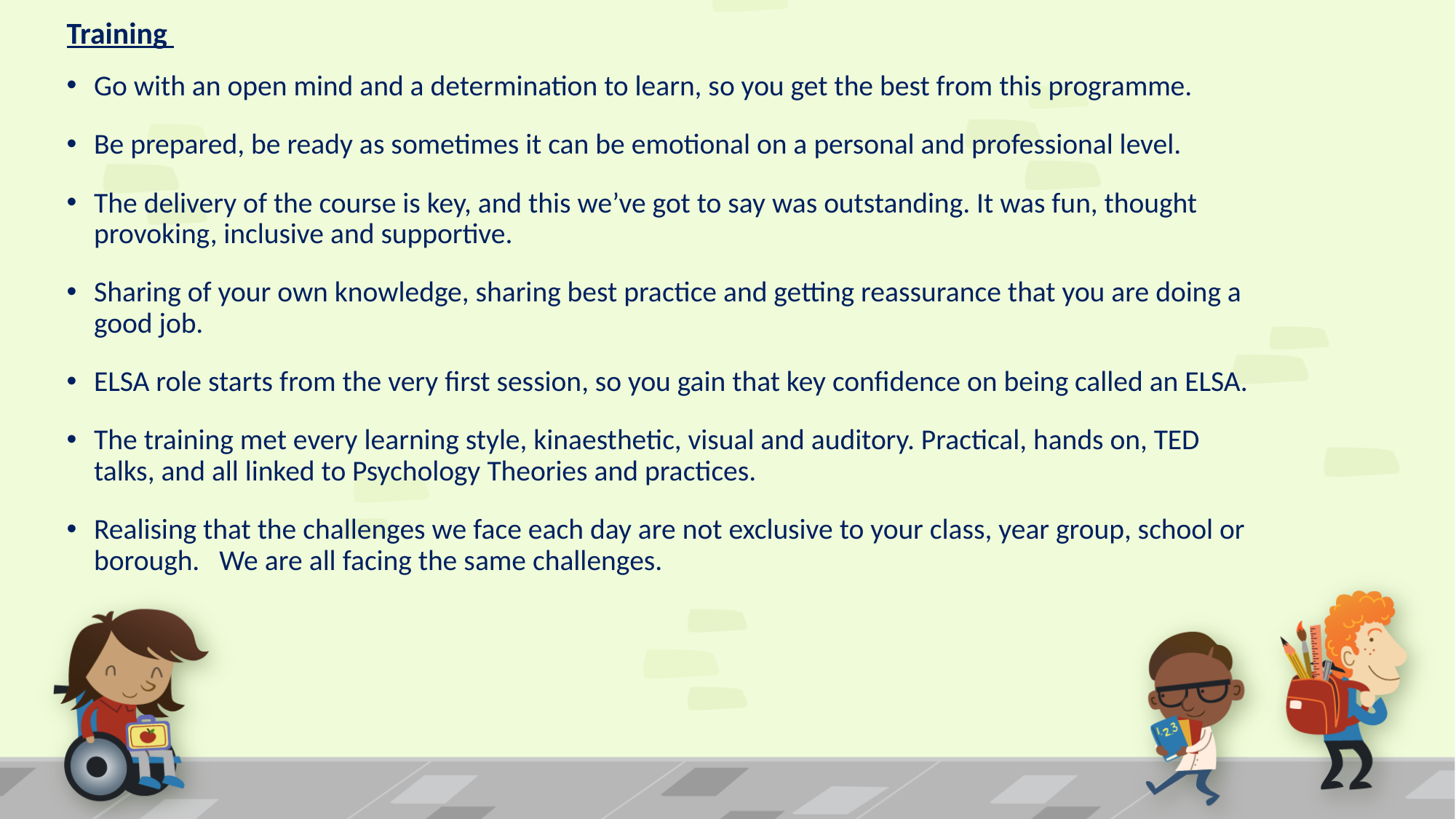

# Training
Go with an open mind and a determination to learn, so you get the best from this programme.
Be prepared, be ready as sometimes it can be emotional on a personal and professional level.
The delivery of the course is key, and this we’ve got to say was outstanding. It was fun, thought provoking, inclusive and supportive.
Sharing of your own knowledge, sharing best practice and getting reassurance that you are doing a good job.
ELSA role starts from the very first session, so you gain that key confidence on being called an ELSA.
The training met every learning style, kinaesthetic, visual and auditory. Practical, hands on, TED talks, and all linked to Psychology Theories and practices.
Realising that the challenges we face each day are not exclusive to your class, year group, school or borough.   We are all facing the same challenges.